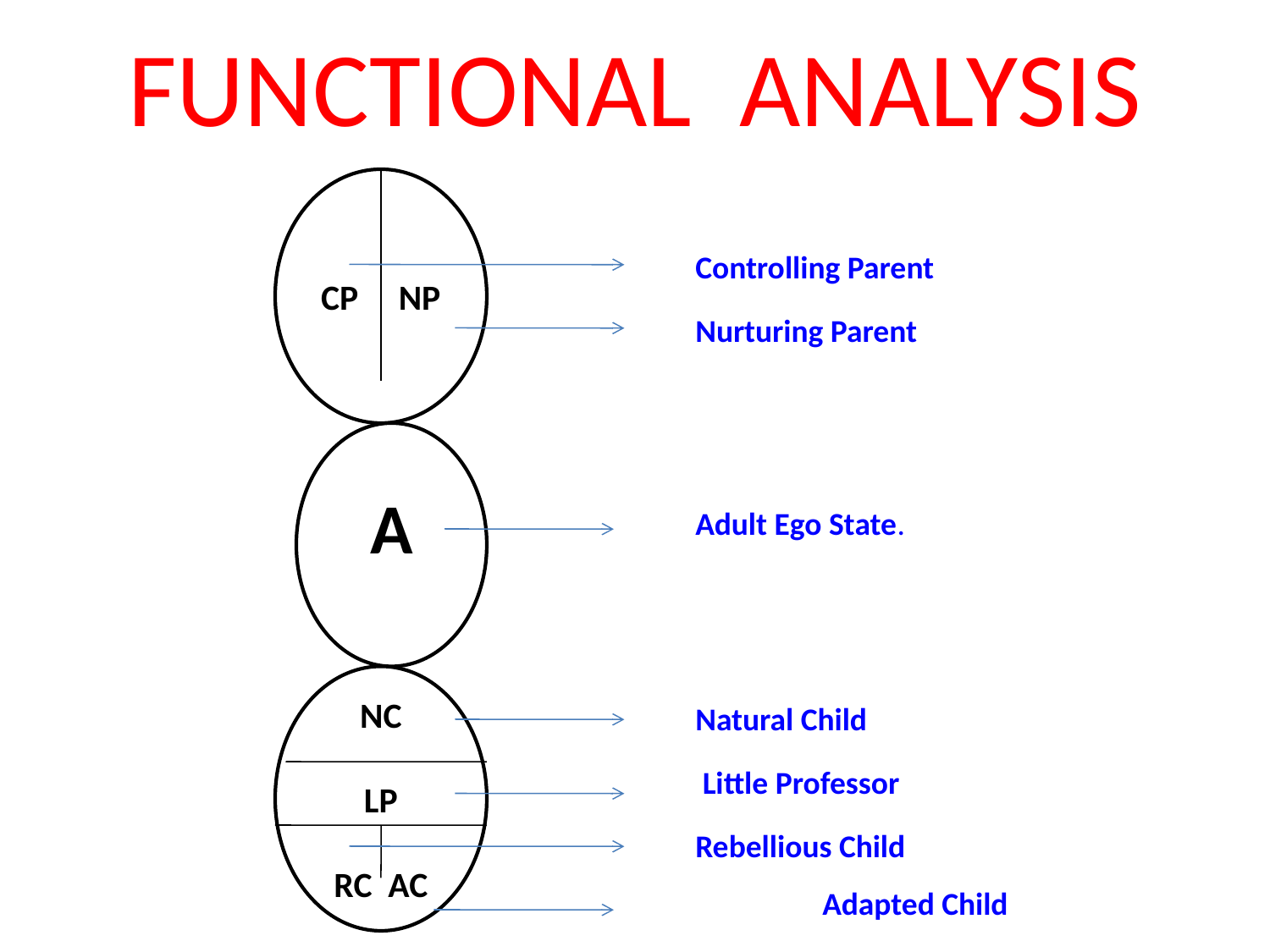

# FUNCTIONAL  ANALYSIS

					Controlling Parent
					Nurturing Parent

				          Adult Ego State.

					Natural Child
				 	 Little Professor
					Rebellious Child			  				Adapted Child

CP     NP
A

NC

LP

RC  AC